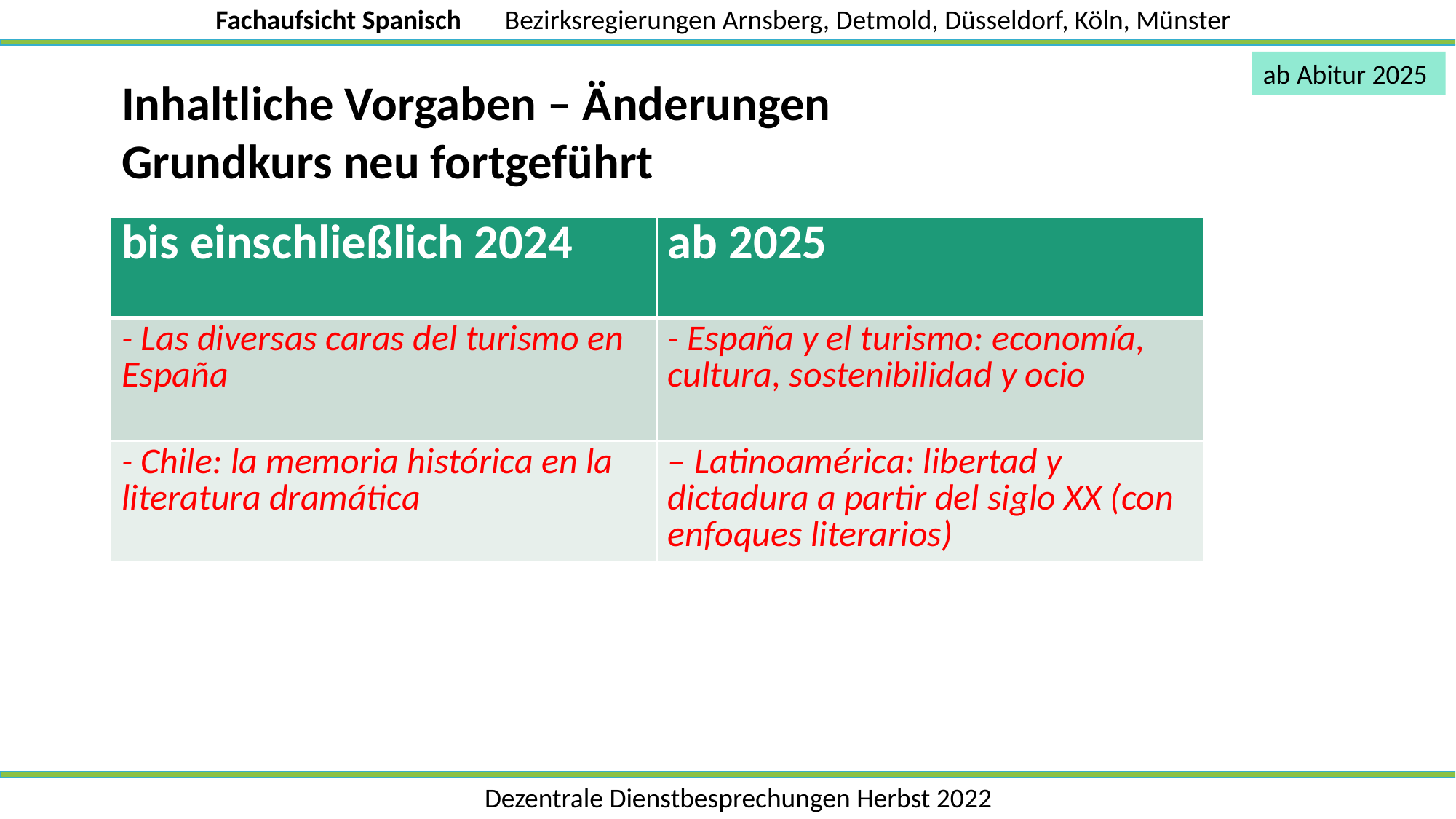

ab Abitur 2025
Inhaltliche Vorgaben – Änderungen
Grundkurs neu fortgeführt
| bis einschließlich 2024 | ab 2025 |
| --- | --- |
| - Las diversas caras del turismo en España | - España y el turismo: economía, cultura, sostenibilidad y ocio |
| - Chile: la memoria histórica en la literatura dramática | – Latinoamérica: libertad y dictadura a partir del siglo XX (con enfoques literarios) |